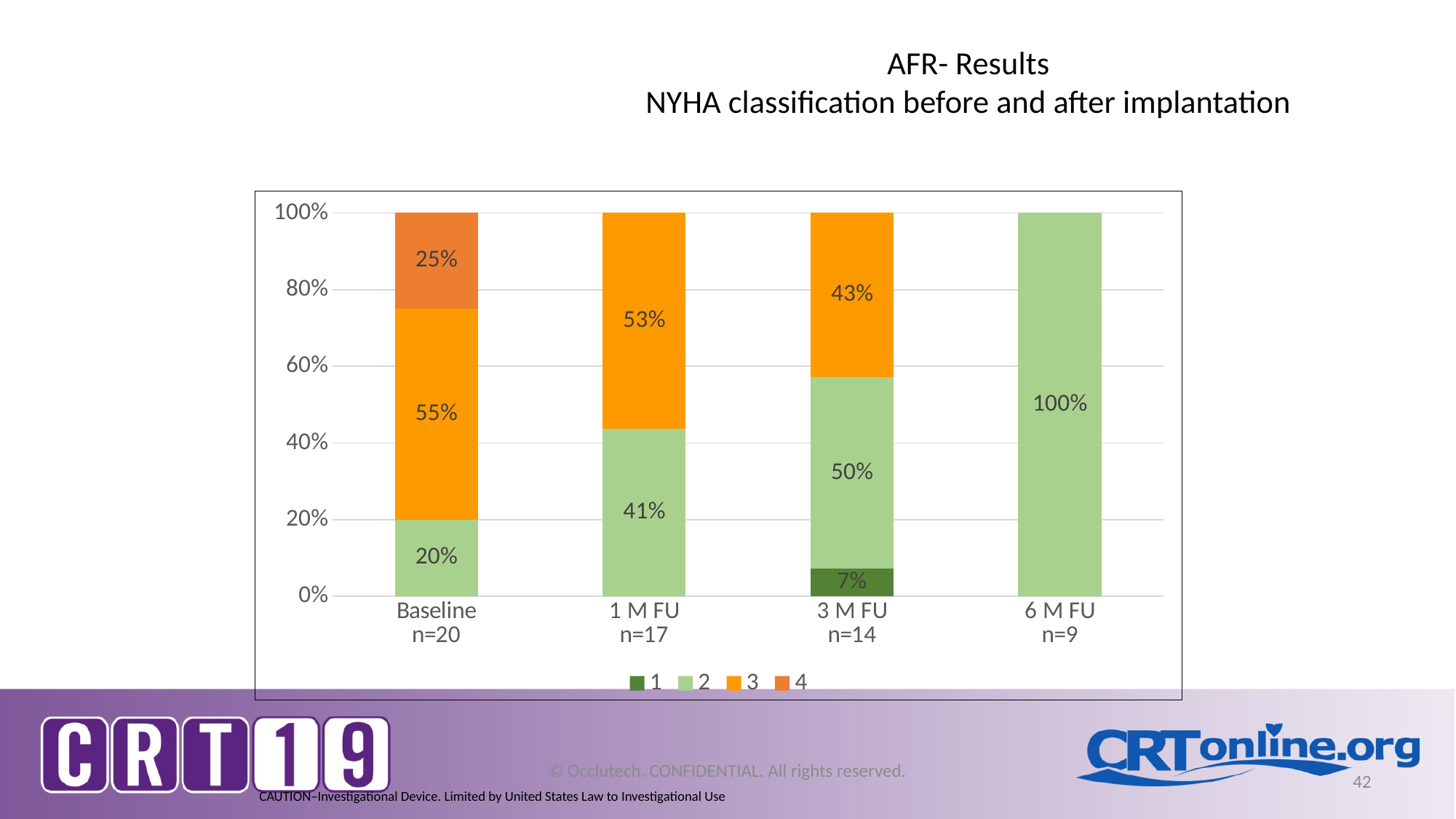

AFR- Results
NYHA classification before and after implantation

### Chart

| Category | 1 | 2 | 3 | 4 |
|---|---|---|---|---|
| Baseline
n=20 | 0.0 | 0.2 | 0.55 | 0.25 |
| 1 M FU
n=17 | 0.0 | 0.4117647058823529 | 0.5294117647058824 | 0.0 |
| 3 M FU
n=14 | 0.07142857142857142 | 0.5 | 0.42857142857142855 | 0.0 |
| 6 M FU
n=9 | 0.0 | 1.0 | 0.0 | 0.0 |
© Occlutech. CONFIDENTIAL. All rights reserved.

42
CAUTION–Investigational Device. Limited by United States Law to Investigational Use